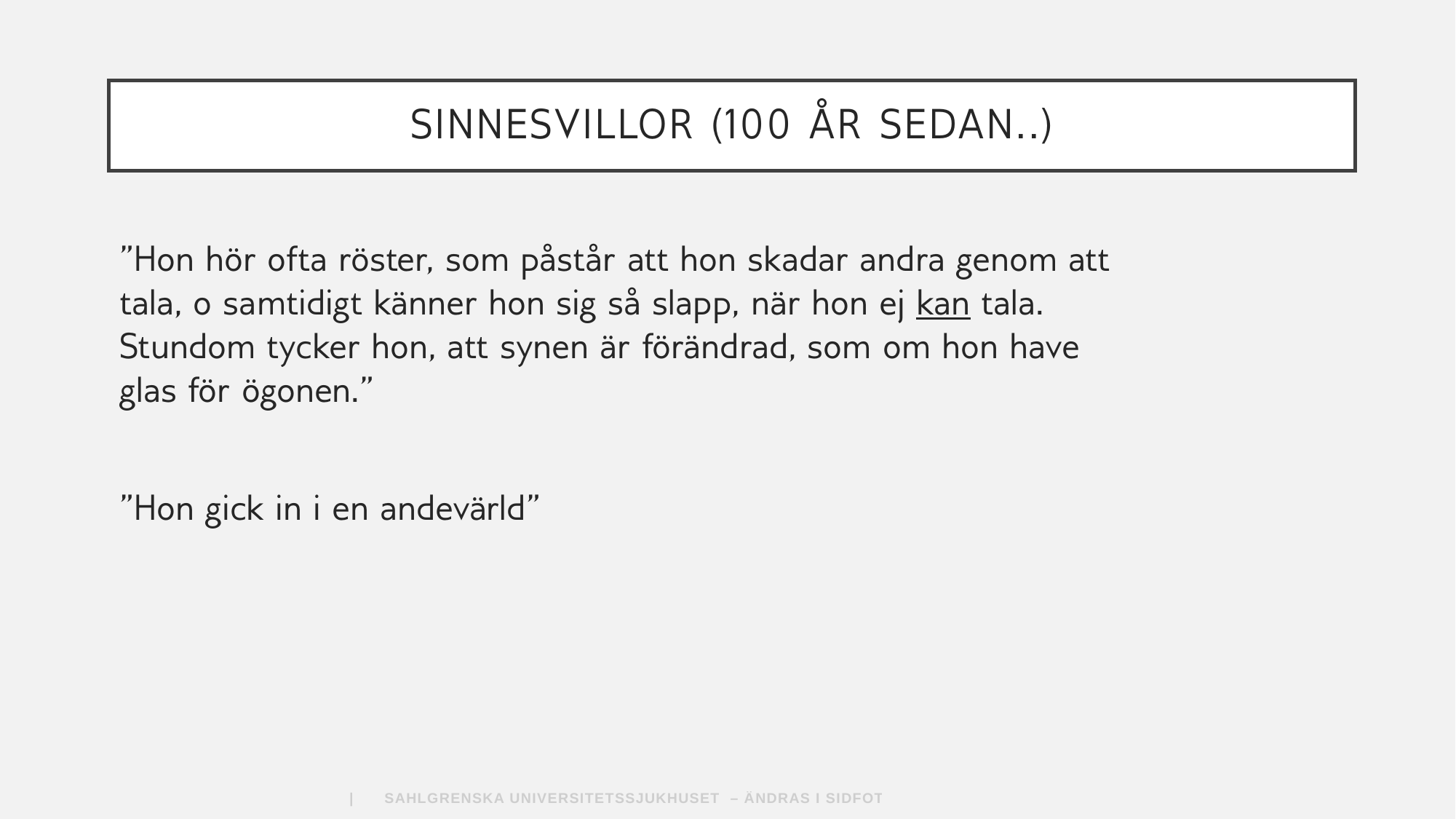

# Sinnesvillor (100 år sedan..)
”Hon hör ofta röster, som påstår att hon skadar andra genom att tala, o samtidigt känner hon sig så slapp, när hon ej kan tala. Stundom tycker hon, att synen är förändrad, som om hon have glas för ögonen.”

”Hon gick in i en andevärld”

|      SAHLGRENSKA UNIVERSITETSSJUKHUSET  – ÄNDRAS I SIDFOTSLÄGET